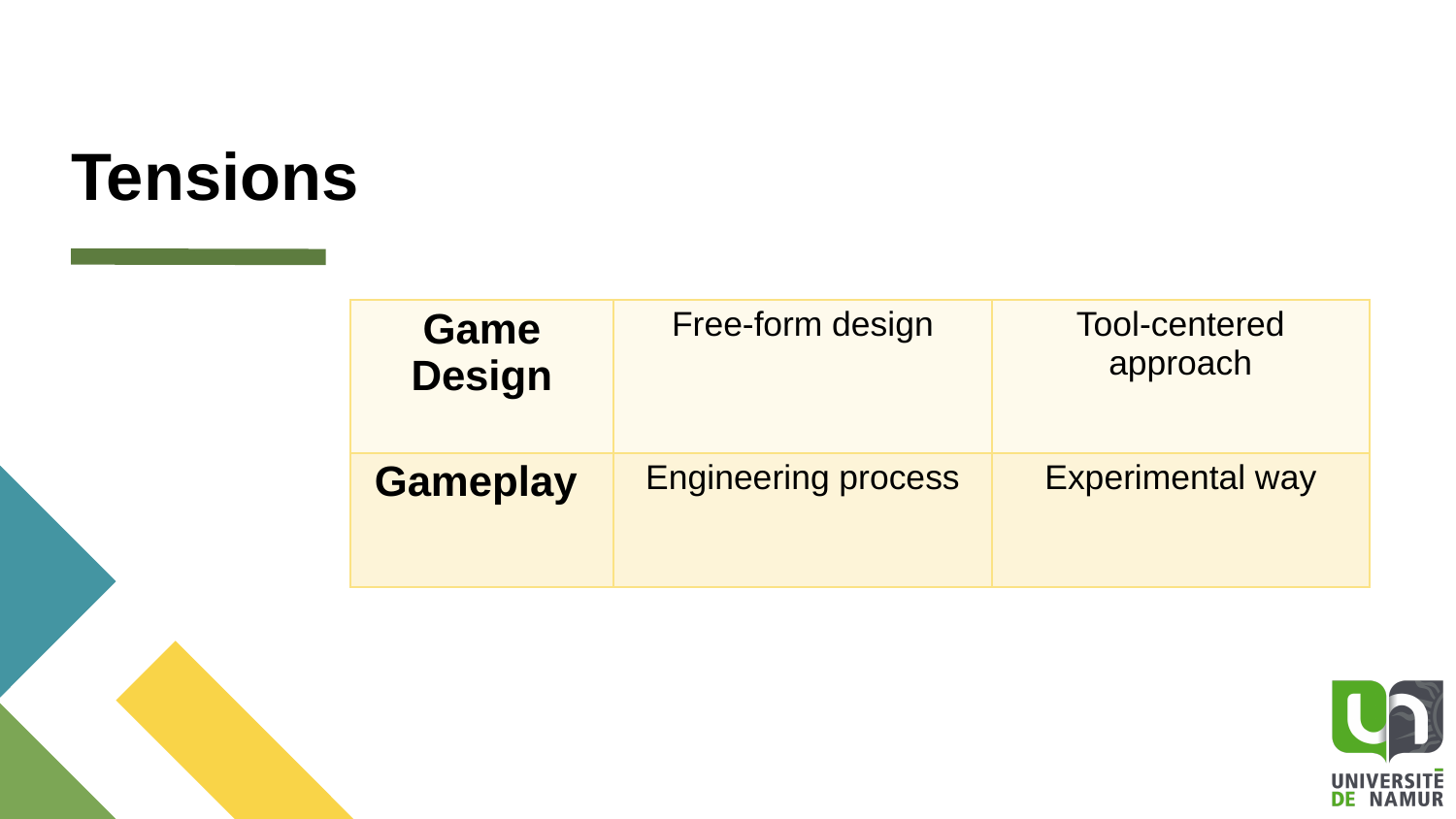

# Tensions
| Game Design | Free-form design | Tool-centered approach |
| --- | --- | --- |
| Gameplay | Engineering process | Experimental way |